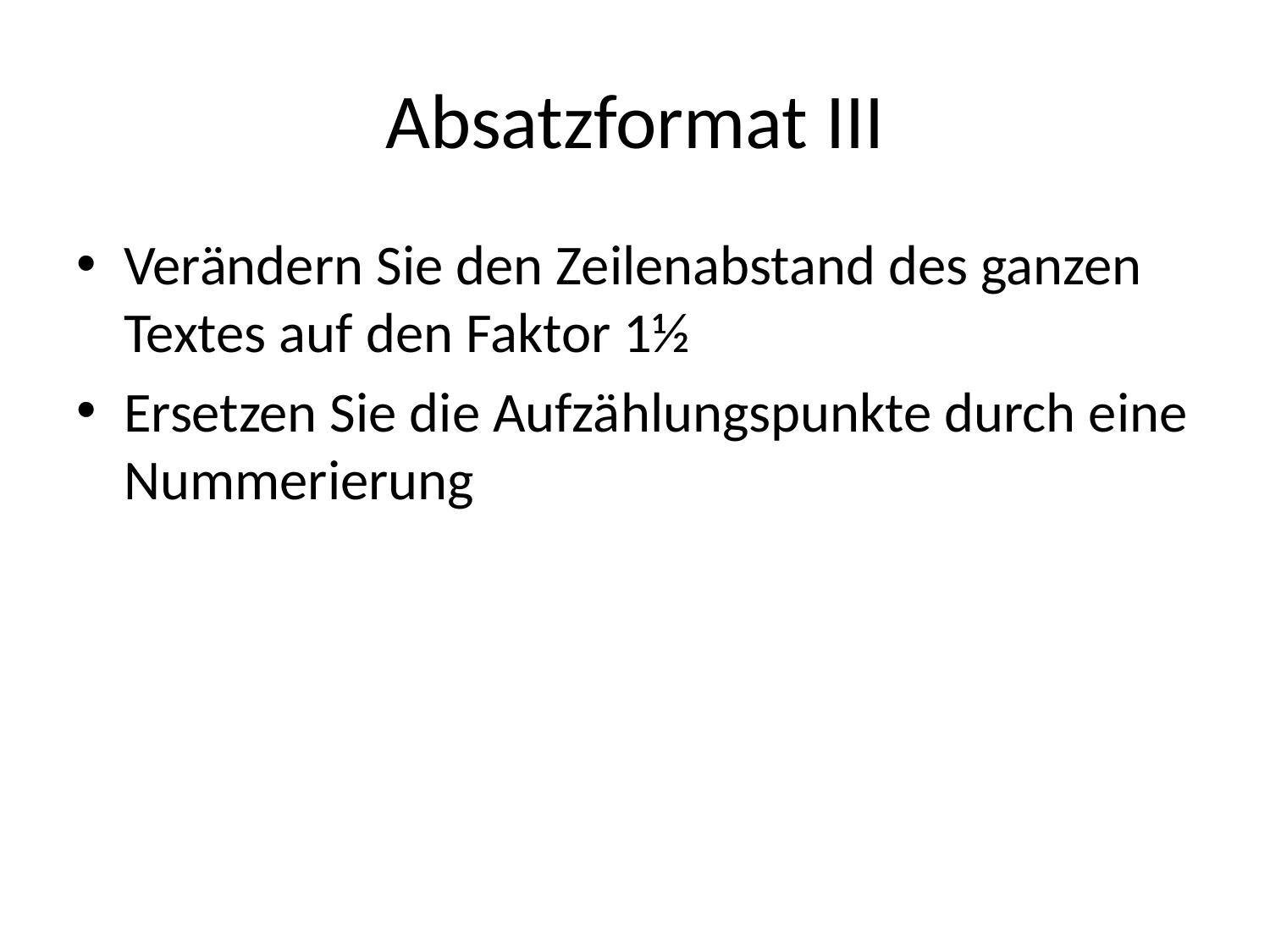

# Absatzformat III
Verändern Sie den Zeilenabstand des ganzen Textes auf den Faktor 1½
Ersetzen Sie die Aufzählungspunkte durch eine Nummerierung